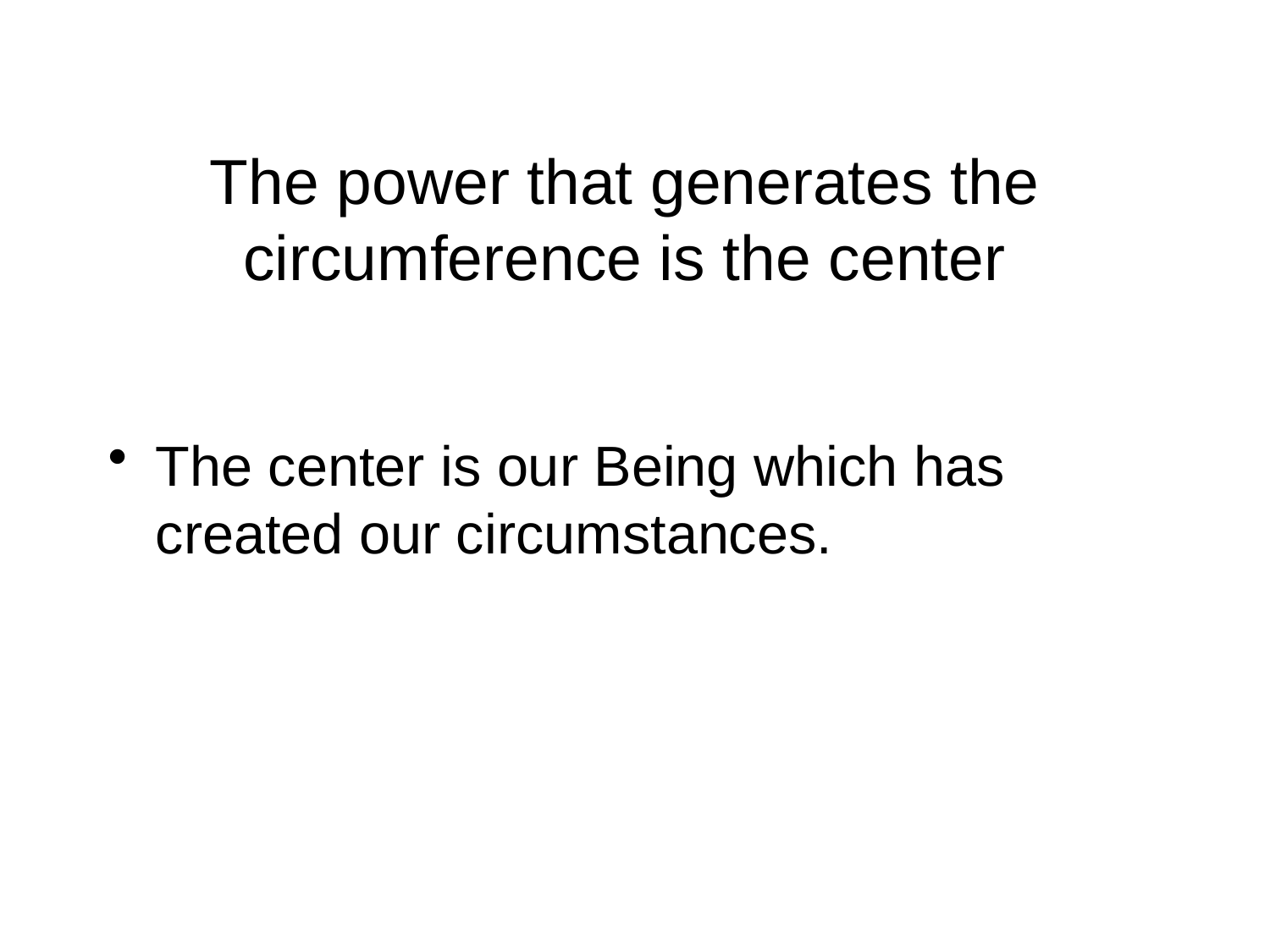

# The power that generates the circumference is the center
The center is our Being which has created our circumstances.